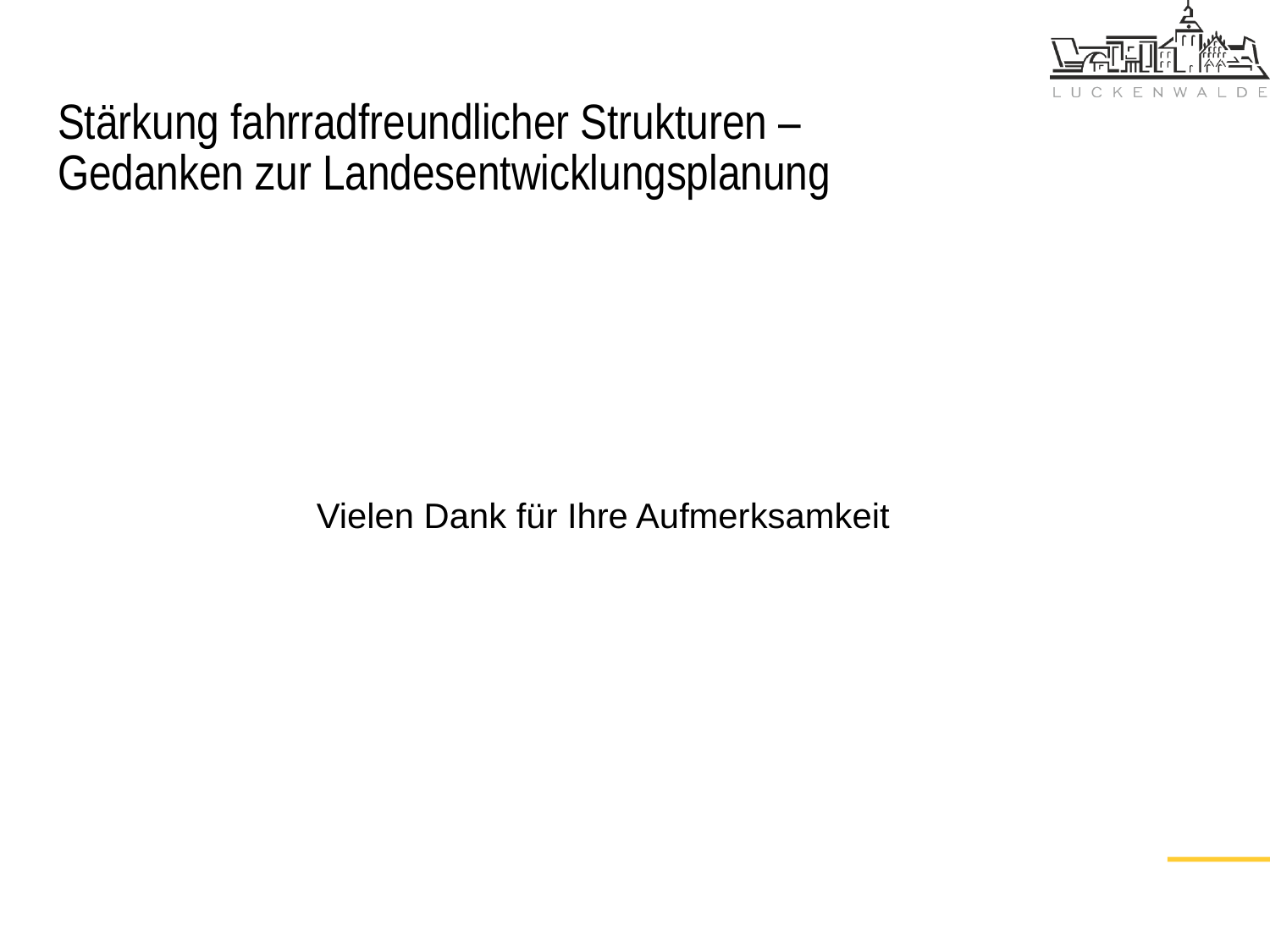

# Stärkung fahrradfreundlicher Strukturen – Gedanken zur Landesentwicklungsplanung

Vielen Dank für Ihre Aufmerksamkeit